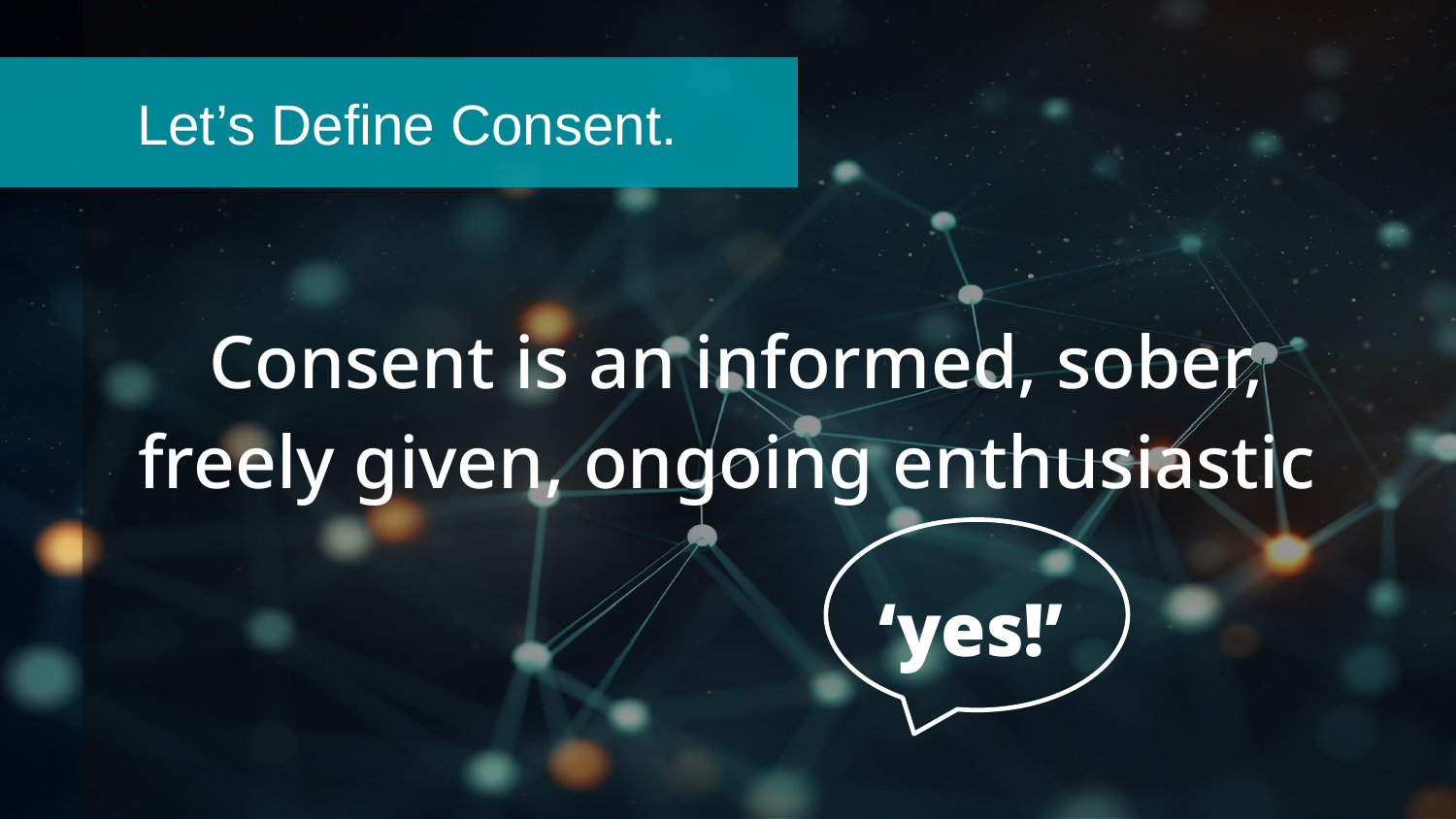

Let’s Define Consent.
Consent is an informed, sober, freely given, ongoing enthusiastic

‘yes!’